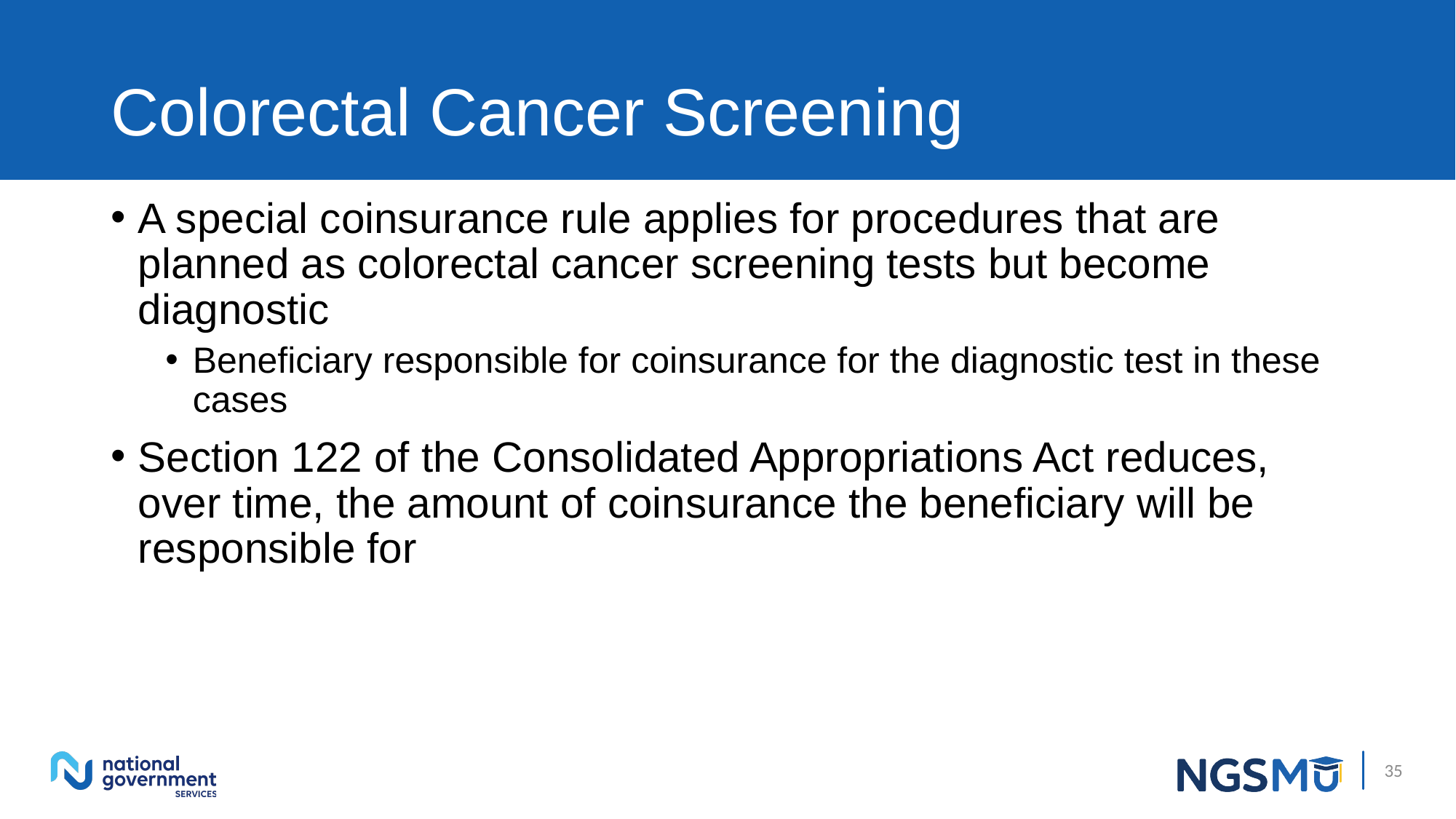

# Colorectal Cancer Screening 1
A special coinsurance rule applies for procedures that are planned as colorectal cancer screening tests but become diagnostic
Beneficiary responsible for coinsurance for the diagnostic test in these cases
Section 122 of the Consolidated Appropriations Act reduces, over time, the amount of coinsurance the beneficiary will be responsible for
35